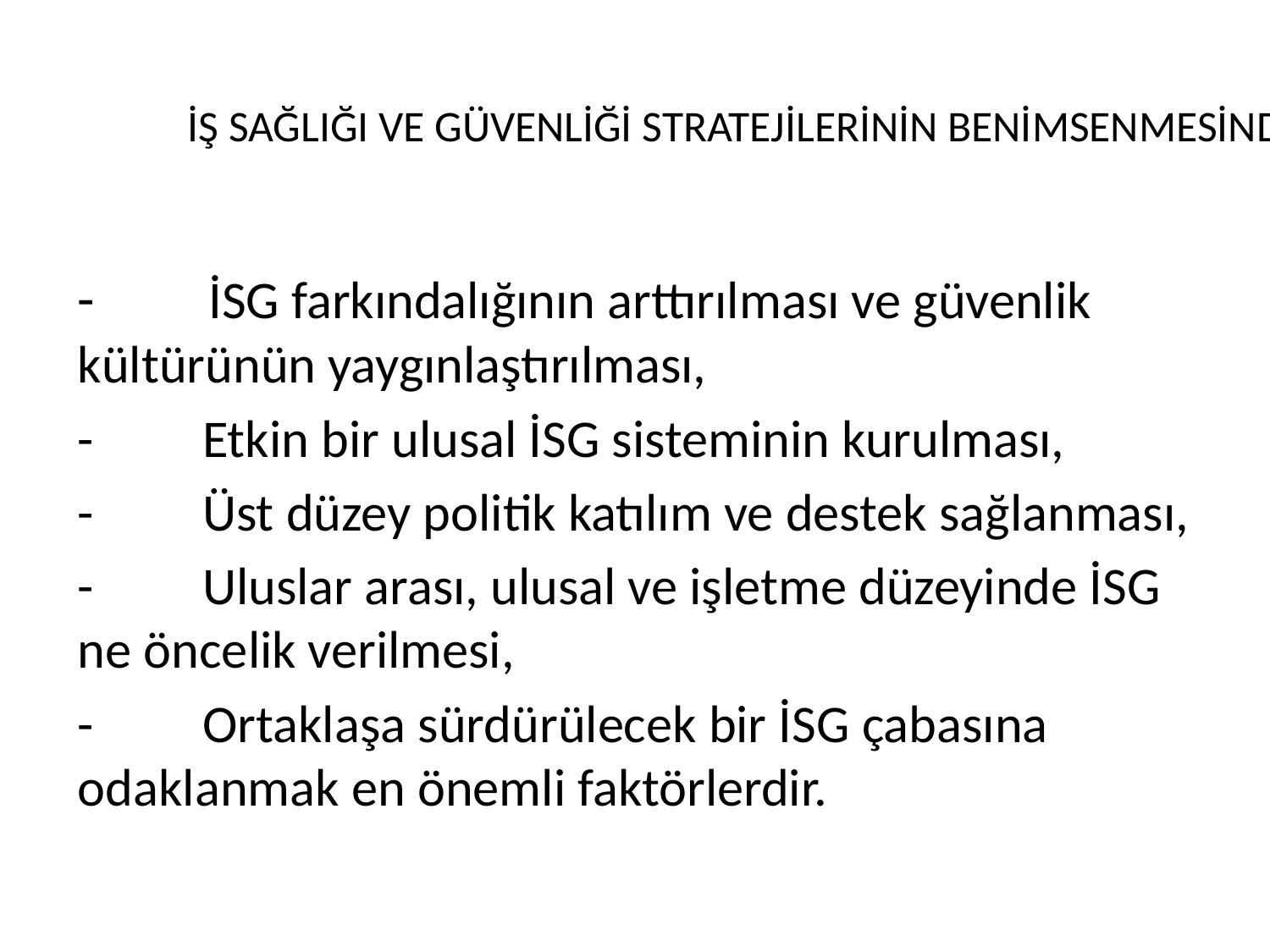

# İŞ SAĞLIĞI VE GÜVENLİĞİ STRATEJİLERİNİN BENİMSENMESİNDE
-         İSG farkındalığının arttırılması ve güvenlik kültürünün yaygınlaştırılması,
-         Etkin bir ulusal İSG sisteminin kurulması,
-         Üst düzey politik katılım ve destek sağlanması,
-         Uluslar arası, ulusal ve işletme düzeyinde İSG ne öncelik verilmesi,
-         Ortaklaşa sürdürülecek bir İSG çabasına odaklanmak en önemli faktörlerdir.